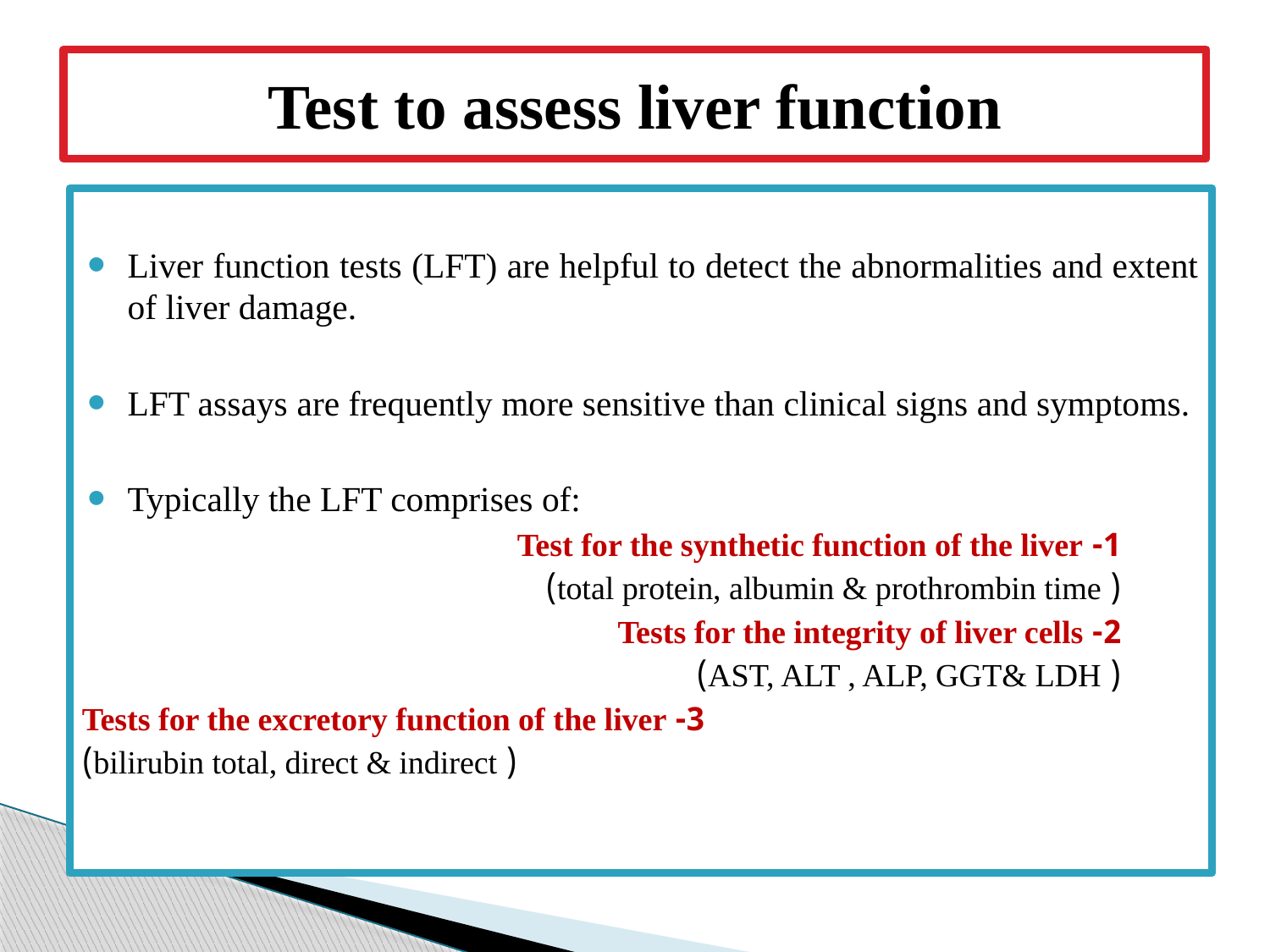

# Test to assess liver function

Liver function tests (LFT) are helpful to detect the abnormalities and extent of liver damage.

LFT assays are frequently more sensitive than clinical signs and symptoms.

Typically the LFT comprises of:
1- Test for the synthetic function of the liver
( total protein, albumin & prothrombin time)
2- Tests for the integrity of liver cells
( AST, ALT , ALP, GGT& LDH)
3- Tests for the excretory function of the liver
 ( bilirubin total, direct & indirect)